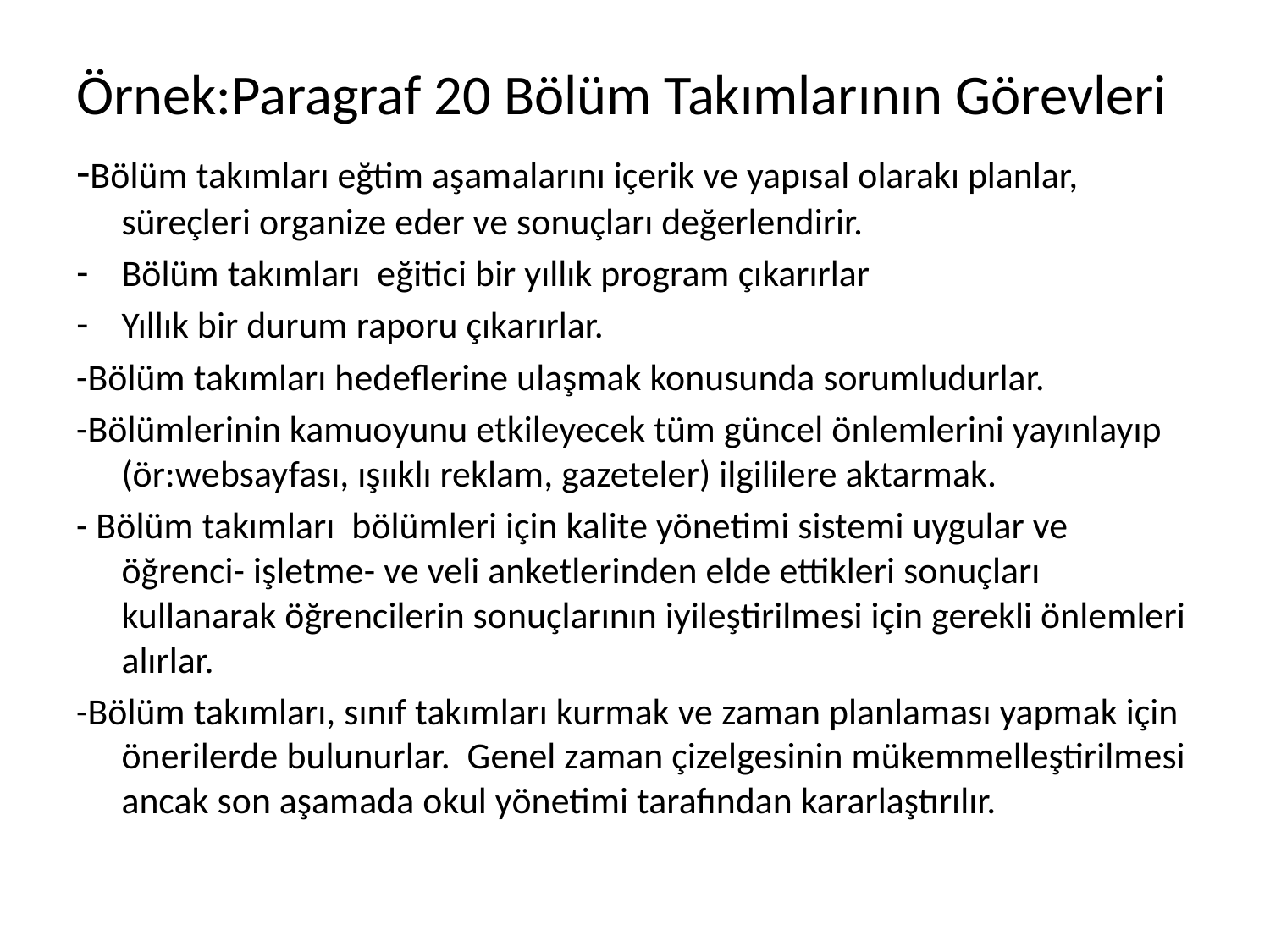

# Örnek:Paragraf 20 Bölüm Takımlarının Görevleri
-Bölüm takımları eğtim aşamalarını içerik ve yapısal olarakı planlar, süreçleri organize eder ve sonuçları değerlendirir.
Bölüm takımları  eğitici bir yıllık program çıkarırlar
Yıllık bir durum raporu çıkarırlar.
-Bölüm takımları hedeflerine ulaşmak konusunda sorumludurlar.
-Bölümlerinin kamuoyunu etkileyecek tüm güncel önlemlerini yayınlayıp (ör:websayfası, ışııklı reklam, gazeteler) ilgililere aktarmak.
- Bölüm takımları  bölümleri için kalite yönetimi sistemi uygular ve öğrenci- işletme- ve veli anketlerinden elde ettikleri sonuçları kullanarak öğrencilerin sonuçlarının iyileştirilmesi için gerekli önlemleri alırlar.
-Bölüm takımları, sınıf takımları kurmak ve zaman planlaması yapmak için önerilerde bulunurlar.  Genel zaman çizelgesinin mükemmelleştirilmesi ancak son aşamada okul yönetimi tarafından kararlaştırılır.